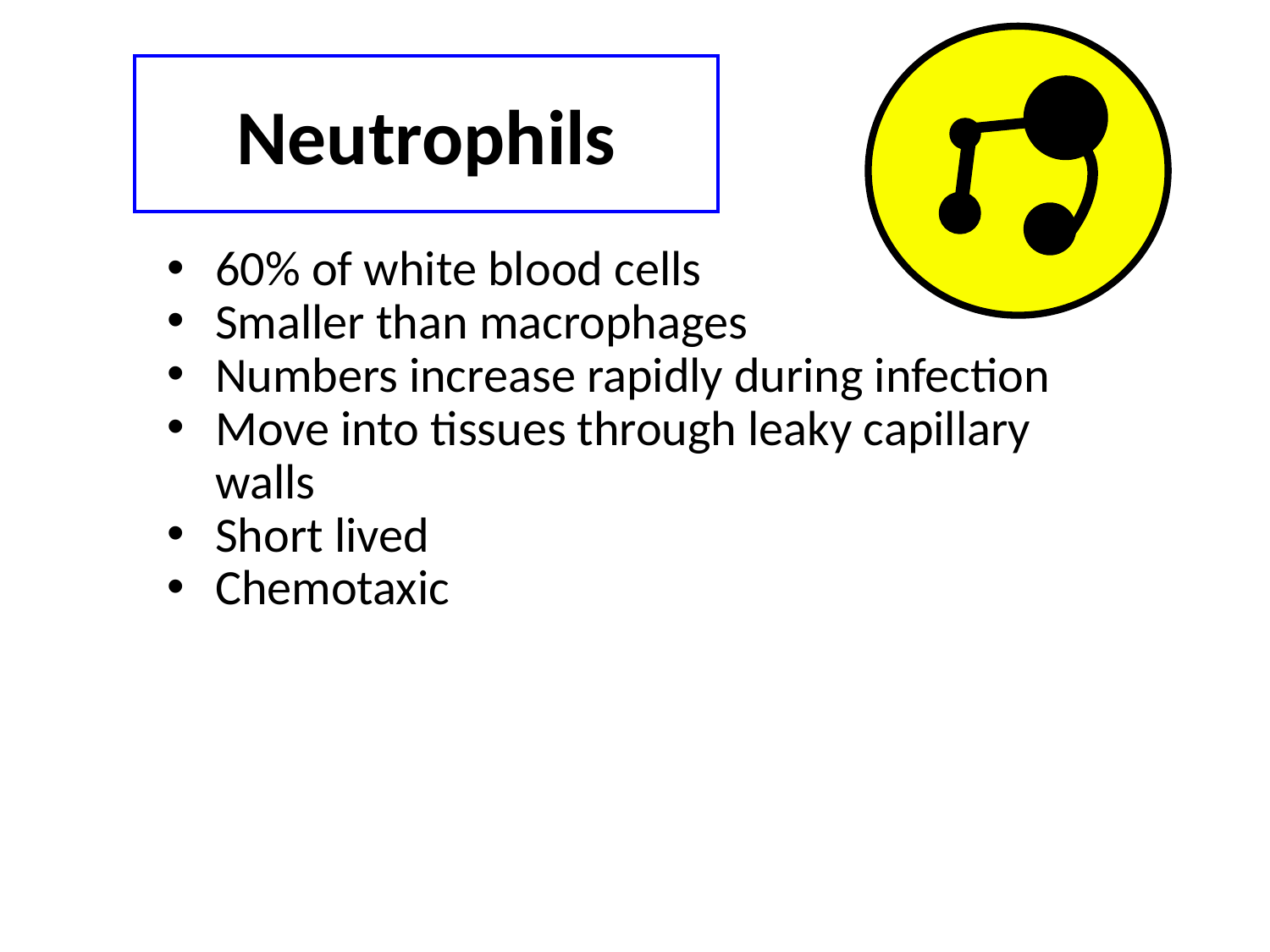

# Neutrophils
60% of white blood cells
Smaller than macrophages
Numbers increase rapidly during infection
Move into tissues through leaky capillary walls
Short lived
Chemotaxic